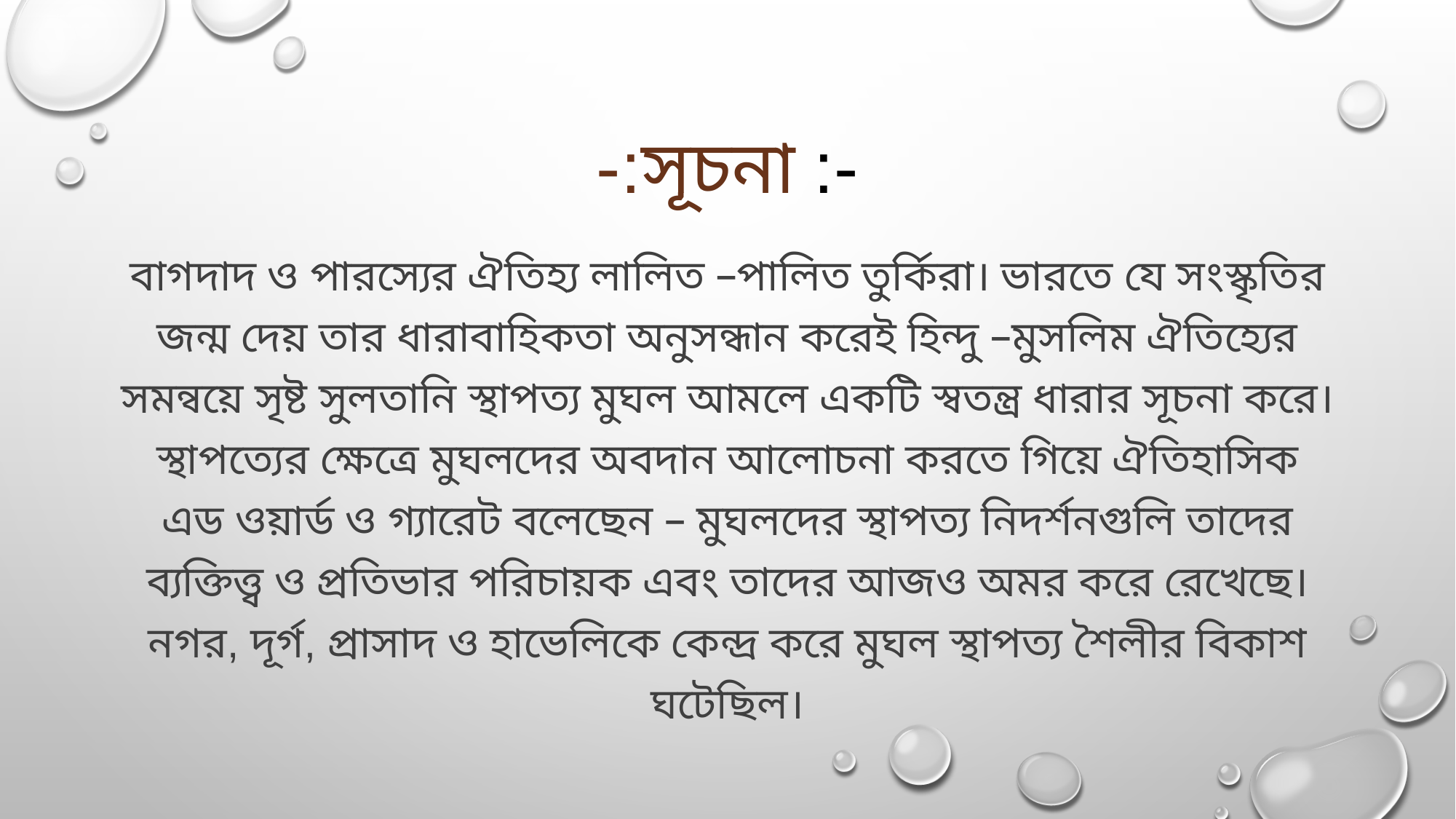

# -:সূচনা :-
বাগদাদ ও পারস্যের ঐতিহ্য লালিত –পালিত তুর্কিরা। ভারতে যে সংস্কৃতির জন্ম দেয় তার ধারাবাহিকতা অনুসন্ধান করেই হিন্দু –মুসলিম ঐতিহ্যের সমন্বয়ে সৃষ্ট সুলতানি স্থাপত্য মুঘল আমলে একটি স্বতন্ত্র ধারার সূচনা করে। স্থাপত্যের ক্ষেত্রে মুঘলদের অবদান আলোচনা করতে গিয়ে ঐতিহাসিক এড ওয়ার্ড ও গ্যারেট বলেছেন – মুঘলদের স্থাপত্য নিদর্শনগুলি তাদের ব্যক্তিত্ত্ব ও প্রতিভার পরিচায়ক এবং তাদের আজও অমর করে রেখেছে। নগর, দূর্গ, প্রাসাদ ও হাভেলিকে কেন্দ্র করে মুঘল স্থাপত্য শৈলীর বিকাশ ঘটেছিল।